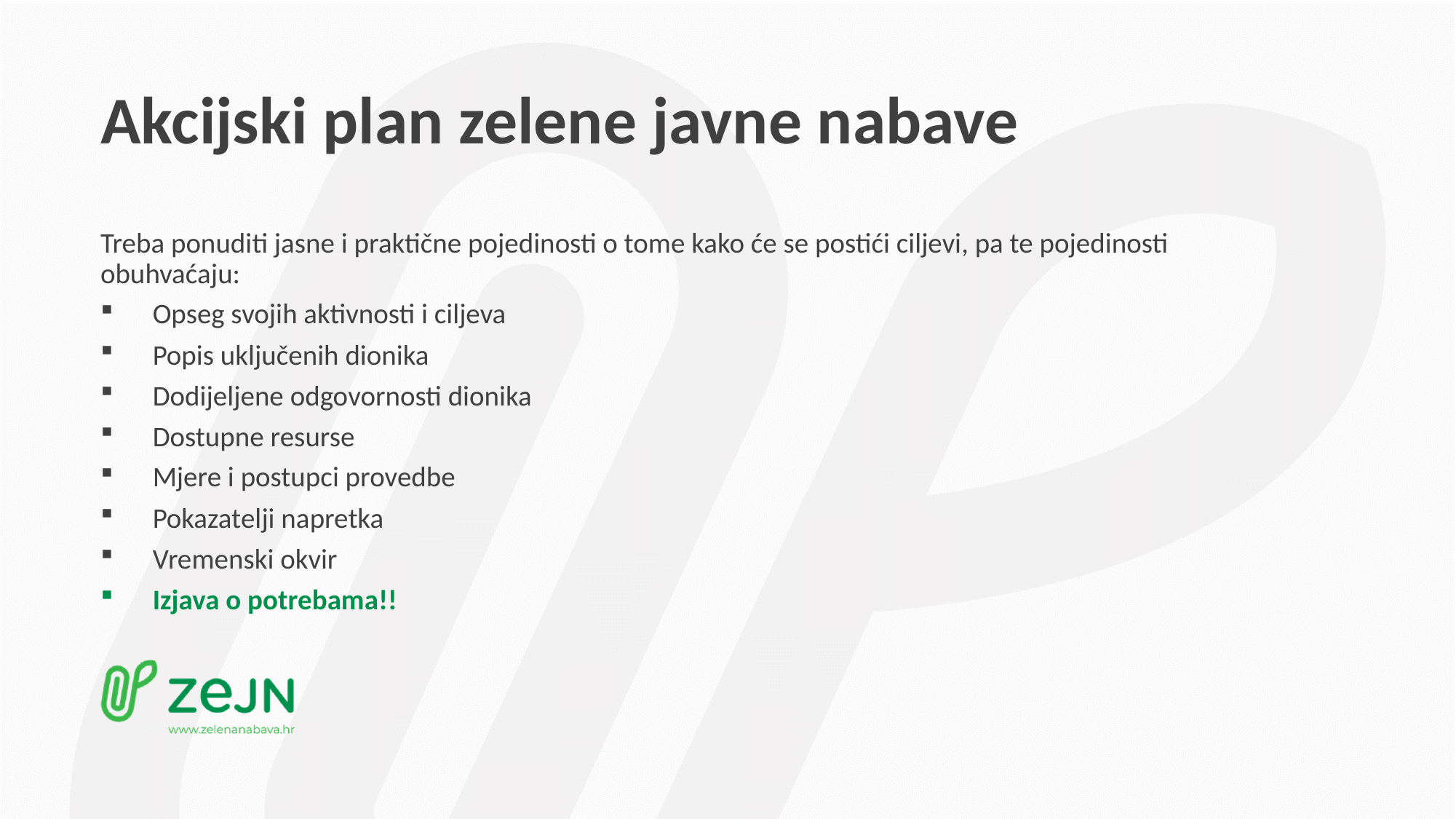

# Akcijski plan zelene javne nabave
Treba ponuditi jasne i praktične pojedinosti o tome kako će se postići ciljevi, pa te pojedinosti obuhvaćaju:
Opseg svojih aktivnosti i ciljeva
Popis uključenih dionika
Dodijeljene odgovornosti dionika
Dostupne resurse
Mjere i postupci provedbe
Pokazatelji napretka
Vremenski okvir
Izjava o potrebama!!